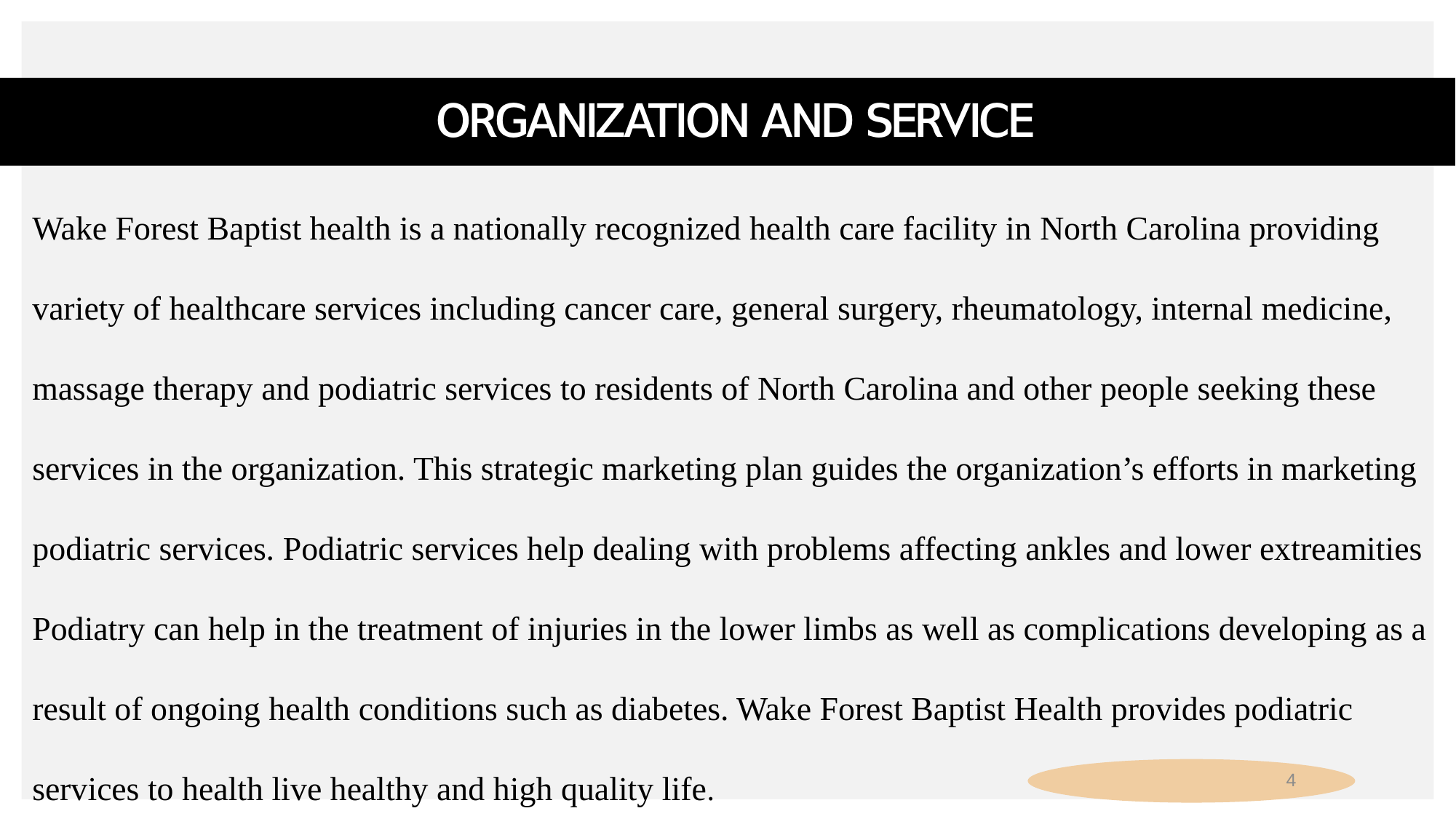

# Organization and Service

Wake Forest Baptist health is a nationally recognized health care facility in North Carolina providing variety of healthcare services including cancer care, general surgery, rheumatology, internal medicine, massage therapy and podiatric services to residents of North Carolina and other people seeking these services in the organization. This strategic marketing plan guides the organization’s efforts in marketing podiatric services. Podiatric services help dealing with problems affecting ankles and lower extreamities Podiatry can help in the treatment of injuries in the lower limbs as well as complications developing as a result of ongoing health conditions such as diabetes. Wake Forest Baptist Health provides podiatric services to health live healthy and high quality life.
4